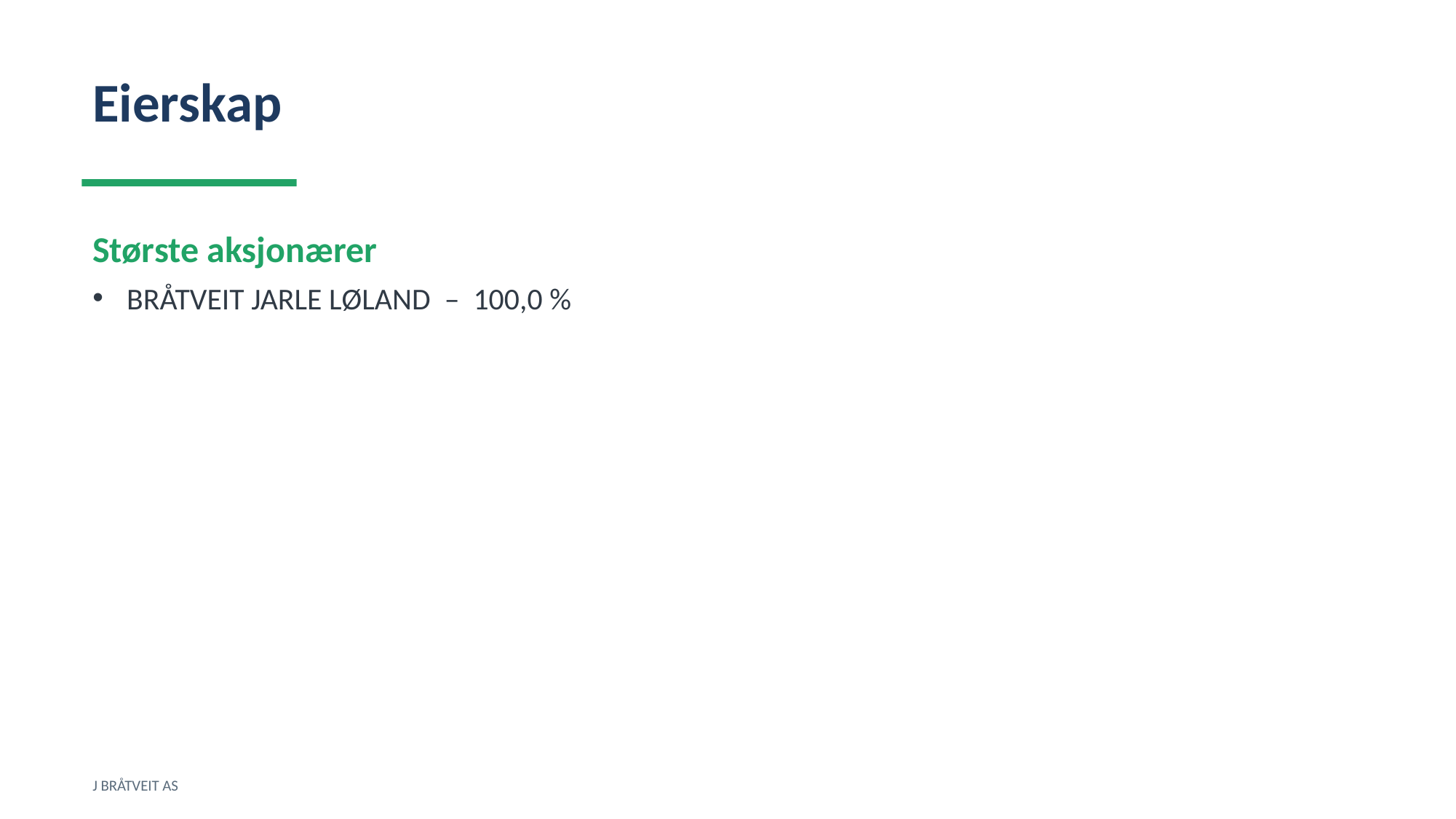

Eierskap

Største aksjonærer
BRÅTVEIT JARLE LØLAND  –  100,0 %
J BRÅTVEIT AS